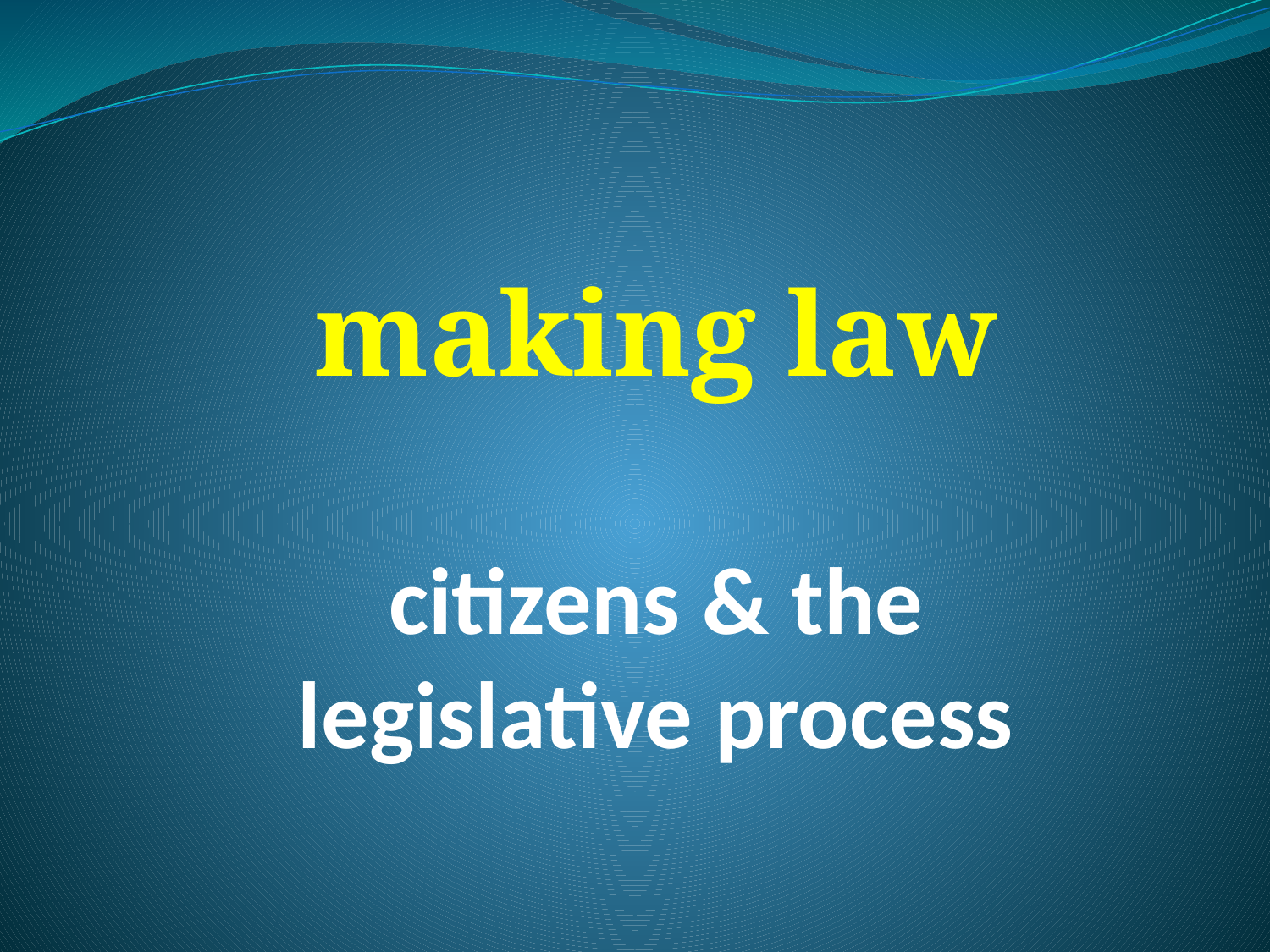

making law

citizens & the legislative process